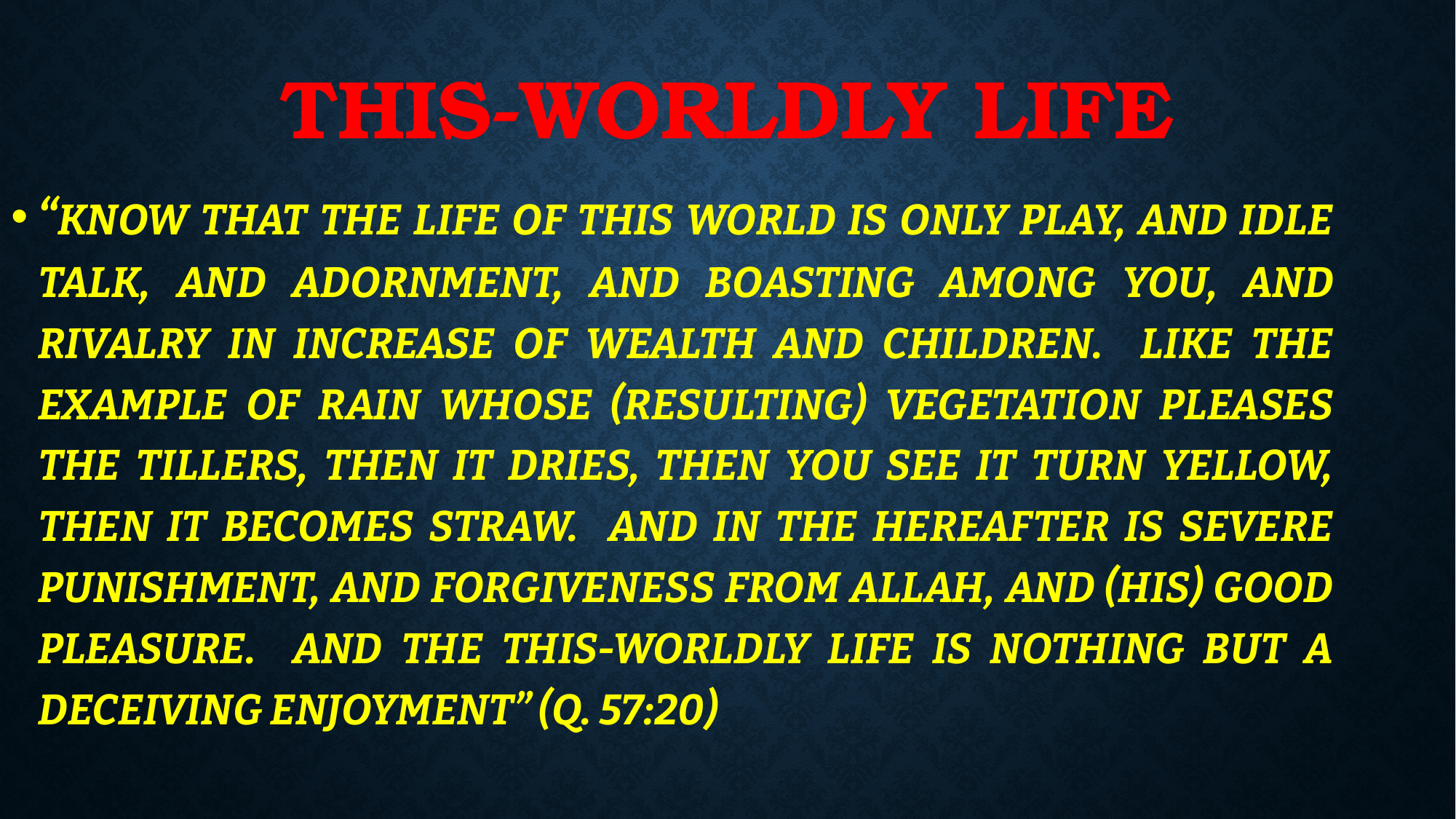

# THIS-WORLDLY LIFE
“KNOW THAT THE LIFE OF THIS WORLD IS ONLY PLAY, AND IDLE TALK, AND ADORNMENT, AND BOASTING AMONG YOU, AND RIVALRY IN INCREASE OF WEALTH AND CHILDREN.  LIKE THE EXAMPLE OF RAIN WHOSE (RESULTING) VEGETATION PLEASES THE TILLERS, THEN IT DRIES, THEN YOU SEE IT TURN YELLOW, THEN IT BECOMES STRAW.  AND IN THE HEREAFTER IS SEVERE PUNISHMENT, AND FORGIVENESS FROM ALLAH, AND (HIS) GOOD PLEASURE.  AND THE THIS-WORLDLY LIFE IS NOTHING BUT A DECEIVING ENJOYMENT” (Q. 57:20)